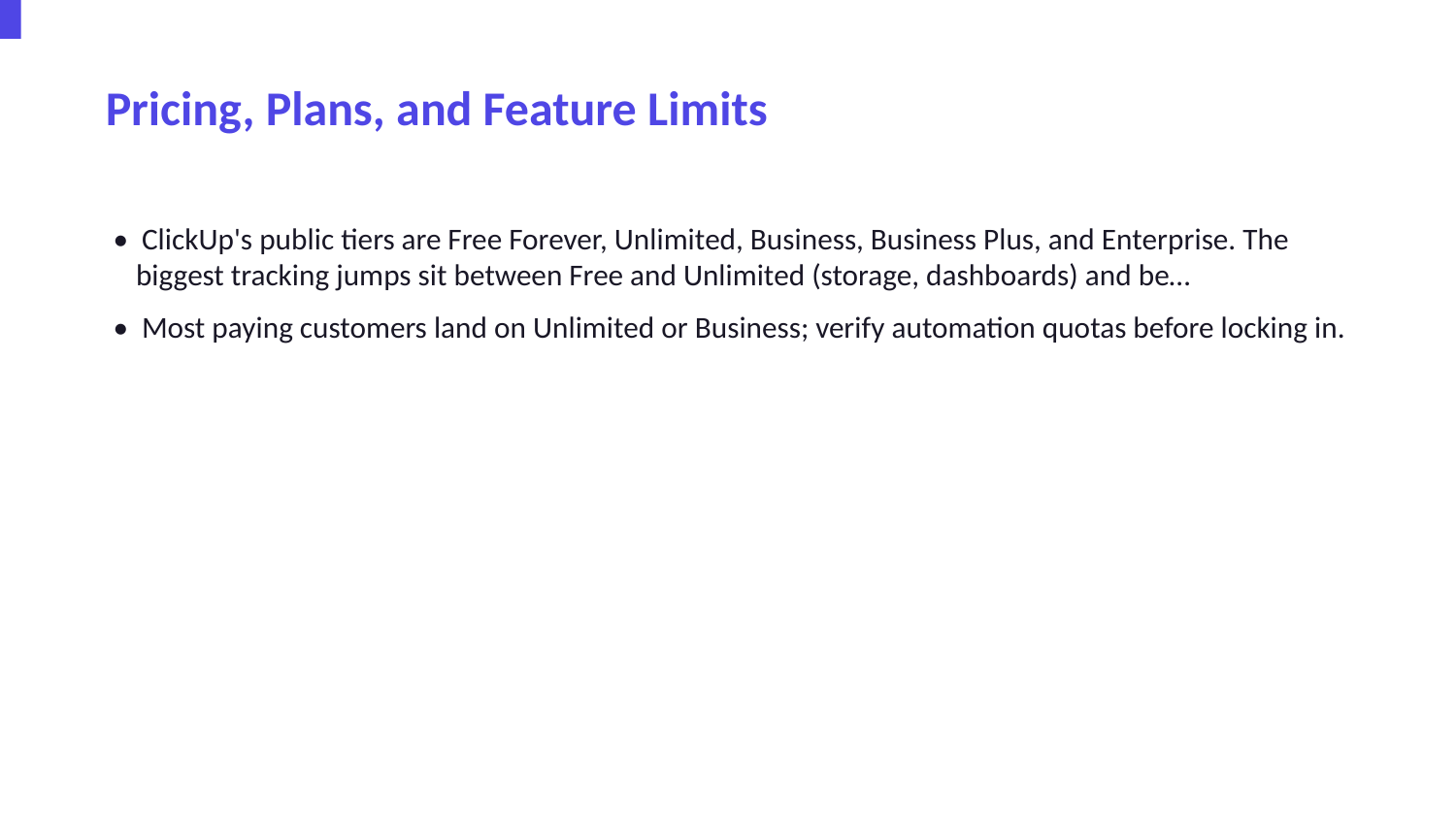

Pricing, Plans, and Feature Limits
•  ClickUp's public tiers are Free Forever, Unlimited, Business, Business Plus, and Enterprise. The biggest tracking jumps sit between Free and Unlimited (storage, dashboards) and be…
•  Most paying customers land on Unlimited or Business; verify automation quotas before locking in.